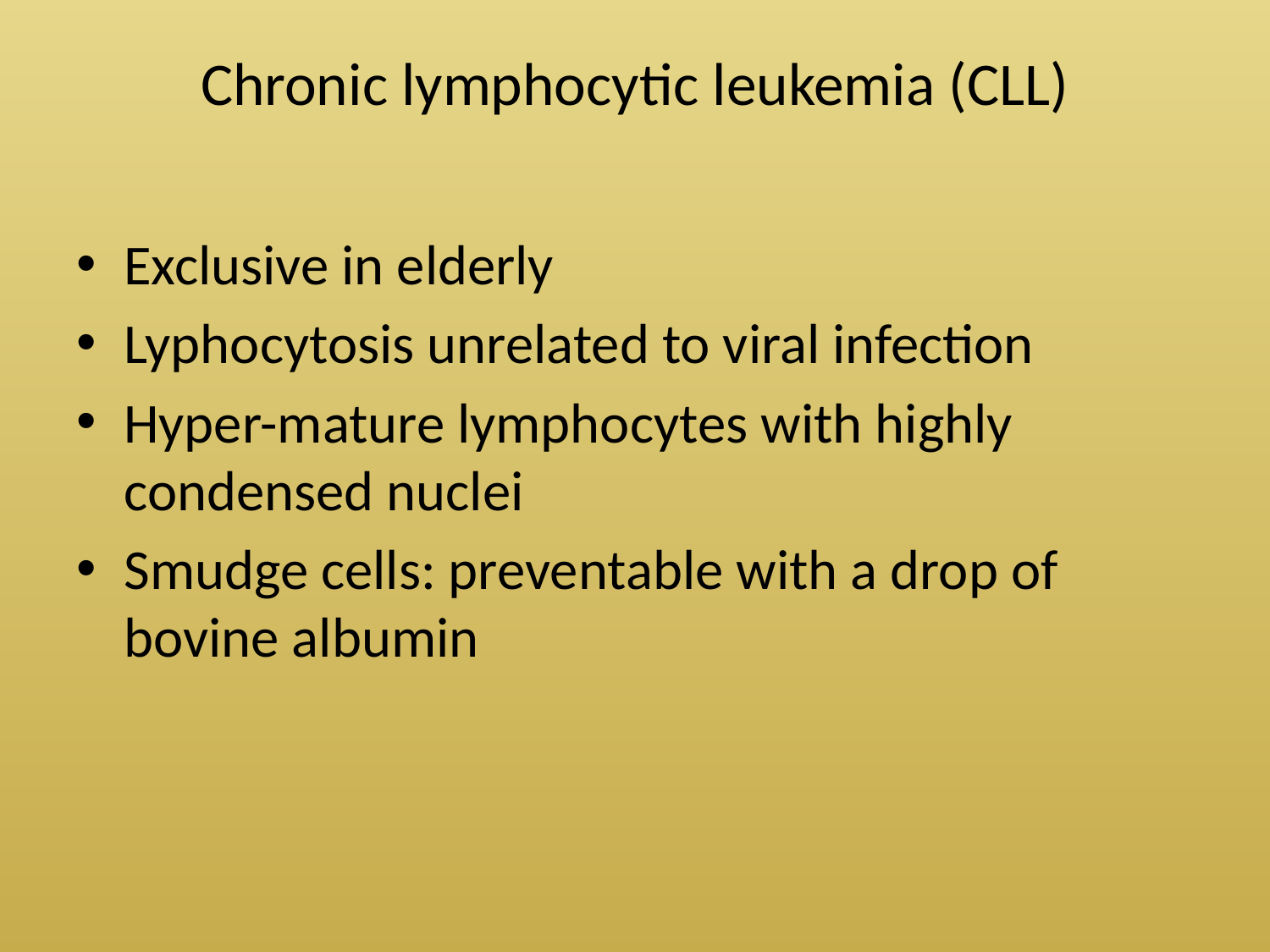

# Chronic lymphocytic leukemia (CLL)
Exclusive in elderly
Lyphocytosis unrelated to viral infection
Hyper-mature lymphocytes with highly condensed nuclei
Smudge cells: preventable with a drop of bovine albumin